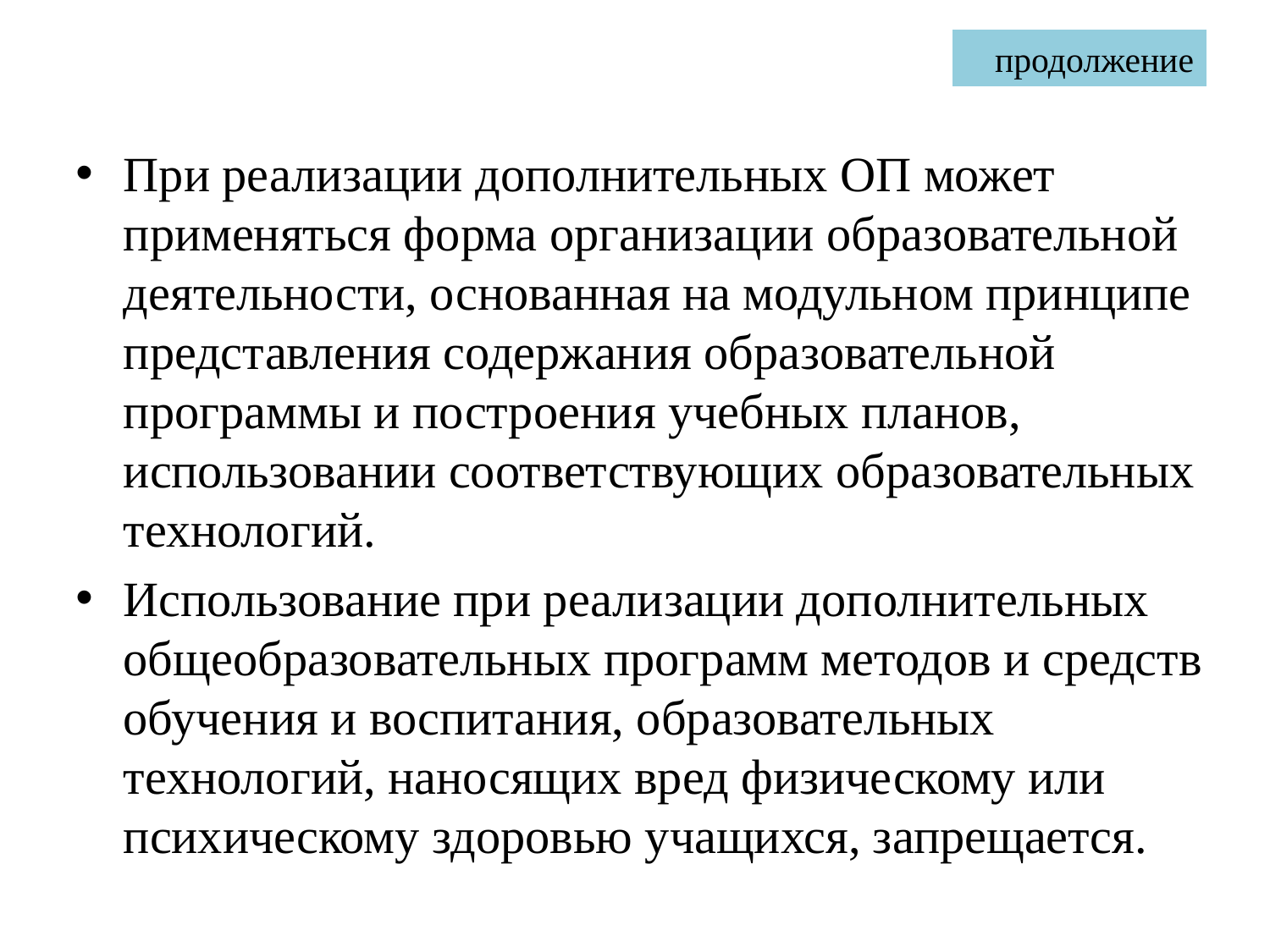

# продолжение
При реализации дополнительных ОП может применяться форма организации образовательной деятельности, основанная на модульном принципе представления содержания образовательной программы и построения учебных планов, использовании соответствующих образовательных технологий.
Использование при реализации дополнительных общеобразовательных программ методов и средств обучения и воспитания, образовательных технологий, наносящих вред физическому или психическому здоровью учащихся, запрещается.